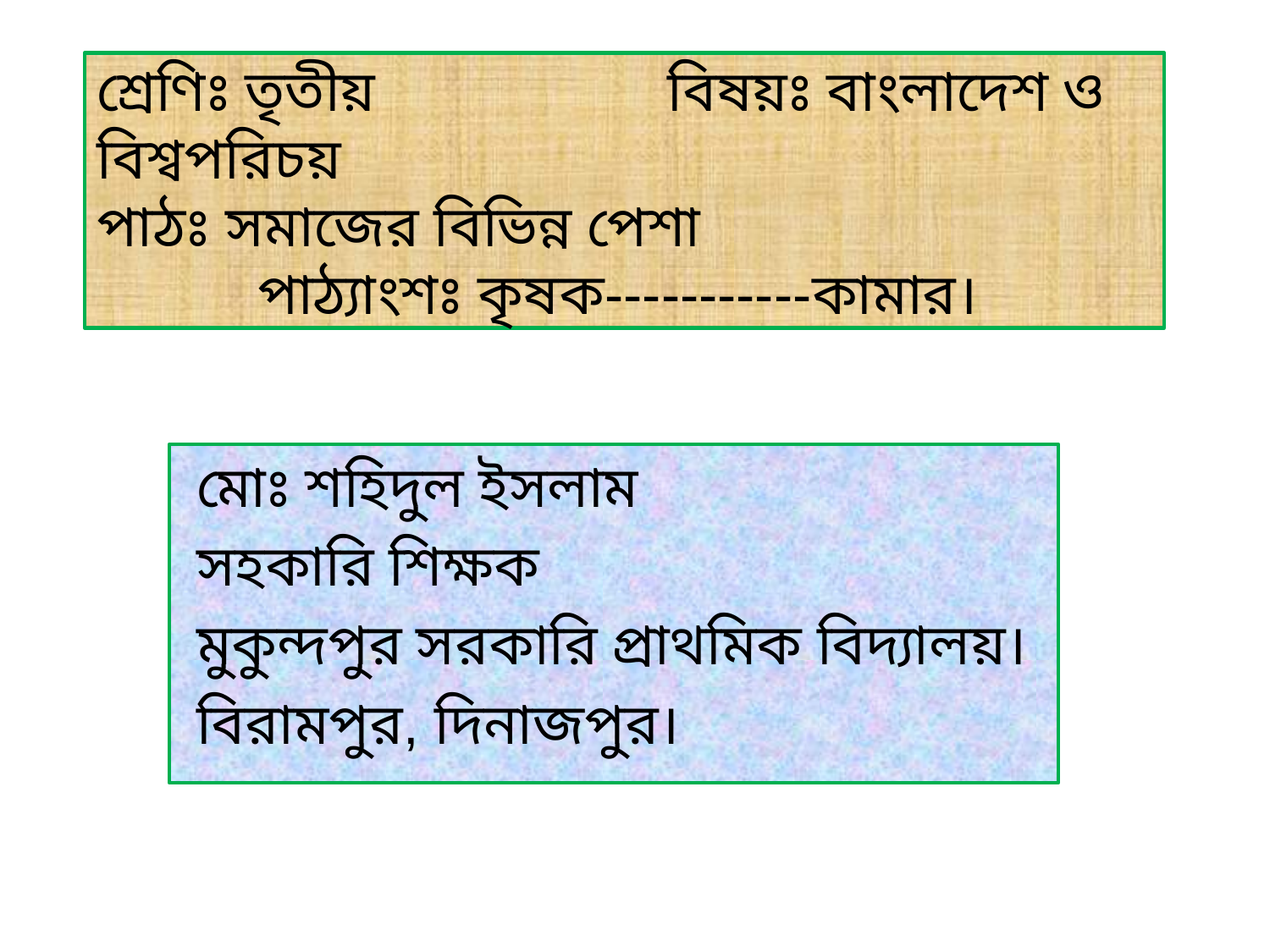

# শ্রেণিঃ তৃতীয়                    বিষয়ঃ বাংলাদেশ ও বিশ্বপরিচয় পাঠঃ সমাজের বিভিন্ন পেশা                                          পাঠ্যাংশঃ কৃষক-----------কামার।
 মোঃ শহিদুল ইসলাম
 সহকারি শিক্ষক
 মুকুন্দপুর সরকারি প্রাথমিক বিদ্যালয়।
 বিরামপুর, দিনাজপুর।